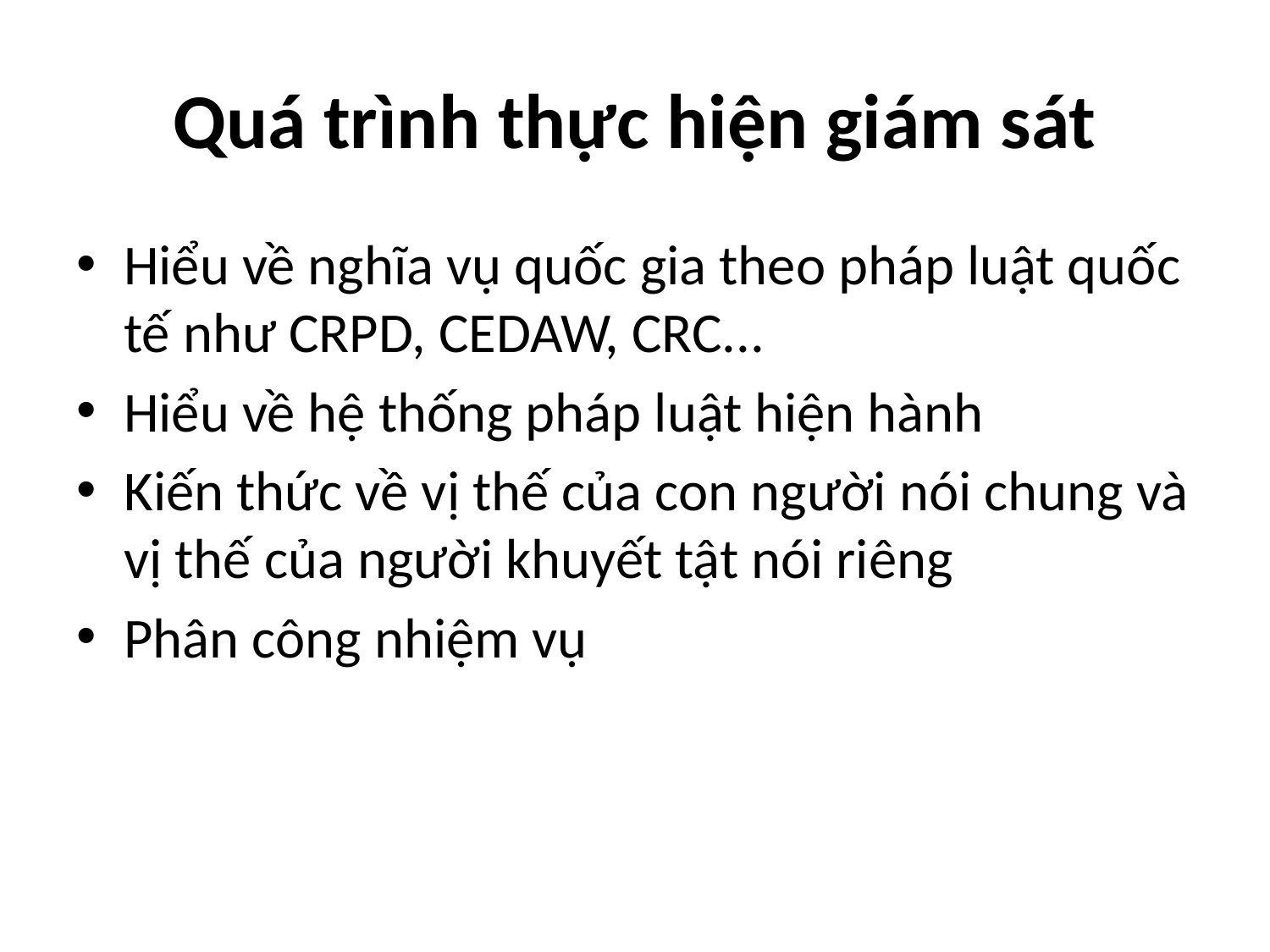

# Quá trình thực hiện giám sát
Hiểu về nghĩa vụ quốc gia theo pháp luật quốc tế như CRPD, CEDAW, CRC...
Hiểu về hệ thống pháp luật hiện hành
Kiến thức về vị thế của con người nói chung và vị thế của người khuyết tật nói riêng
Phân công nhiệm vụ